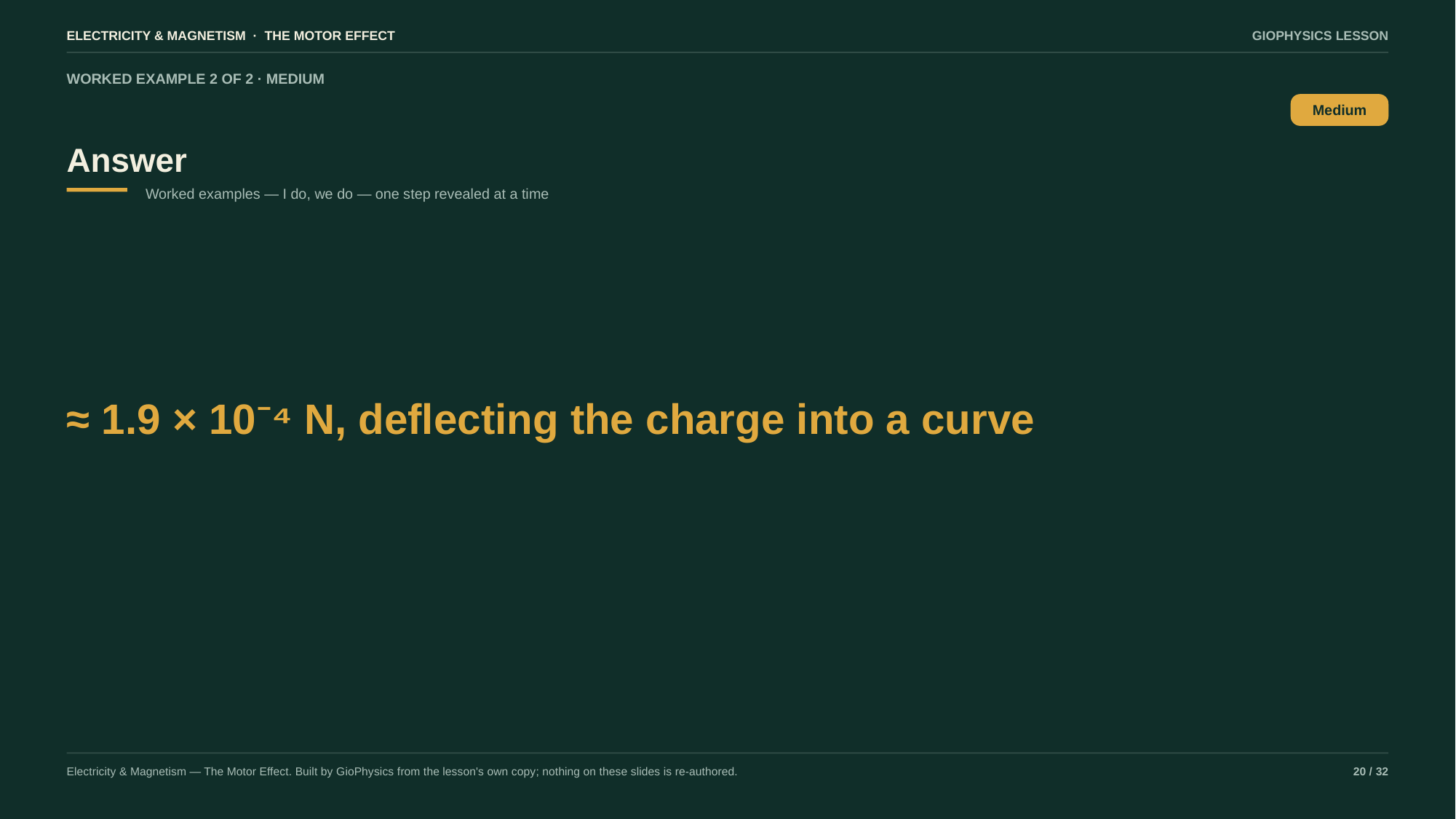

ELECTRICITY & MAGNETISM  ·  THE MOTOR EFFECT
GIOPHYSICS LESSON

WORKED EXAMPLE 2 OF 2 · MEDIUM
Answer

Medium
Worked examples — I do, we do — one step revealed at a time

≈ 1.9 × 10⁻⁴ N, deflecting the charge into a curve

Electricity & Magnetism — The Motor Effect. Built by GioPhysics from the lesson's own copy; nothing on these slides is re-authored.
20 / 32